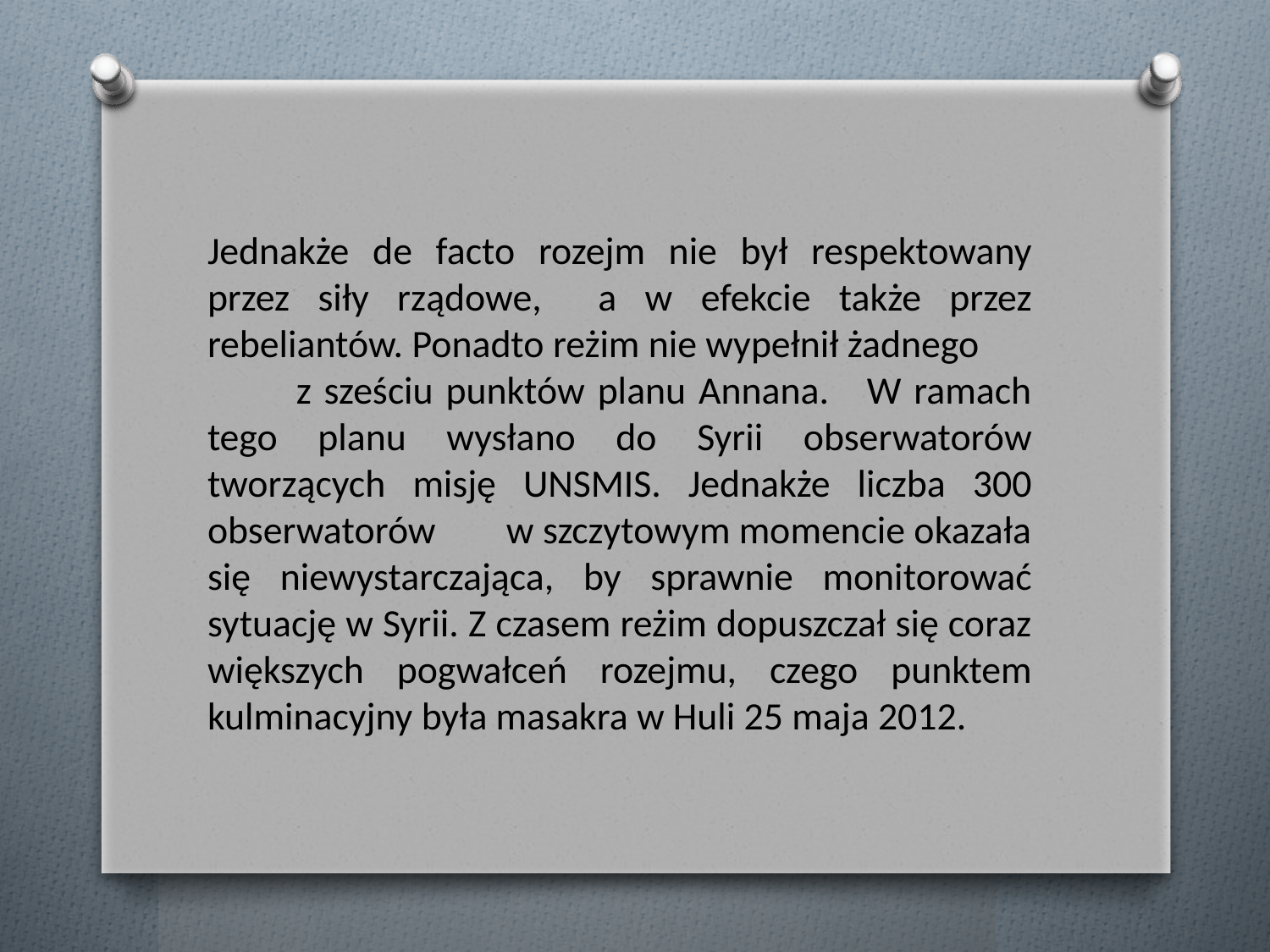

Jednakże de facto rozejm nie był respektowany przez siły rządowe,  a w efekcie także przez rebeliantów. Ponadto reżim nie wypełnił żadnego              z sześciu punktów planu Annana.   W ramach tego planu wysłano do Syrii obserwatorów tworzących misję UNSMIS. Jednakże liczba 300 obserwatorów        w szczytowym momencie okazała się niewystarczająca, by sprawnie monitorować sytuację w Syrii. Z czasem reżim dopuszczał się coraz większych pogwałceń rozejmu, czego punktem kulminacyjny była masakra w Huli 25 maja 2012.